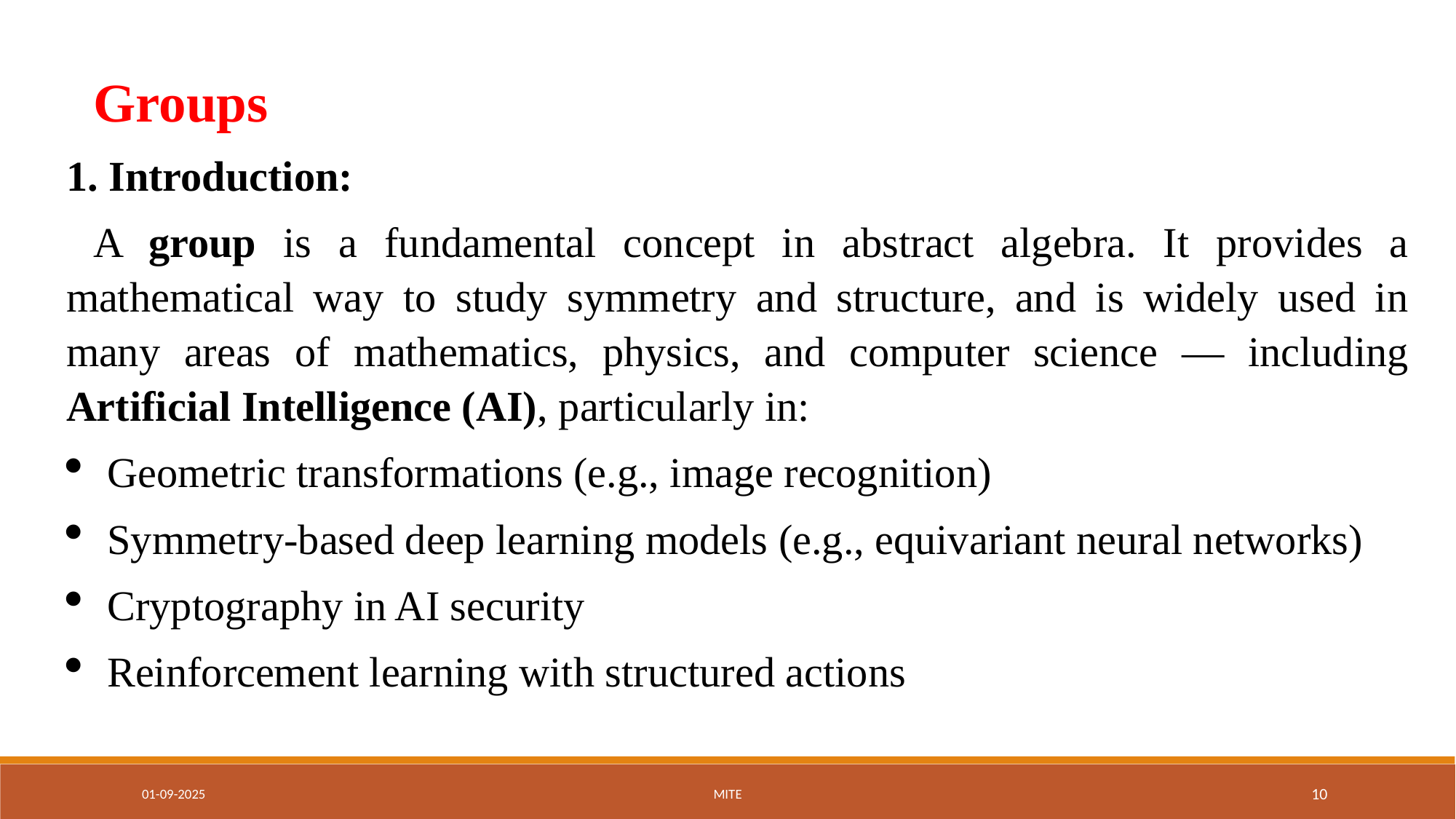

Groups
1. Introduction:
 A group is a fundamental concept in abstract algebra. It provides a mathematical way to study symmetry and structure, and is widely used in many areas of mathematics, physics, and computer science — including Artificial Intelligence (AI), particularly in:
Geometric transformations (e.g., image recognition)
Symmetry-based deep learning models (e.g., equivariant neural networks)
Cryptography in AI security
Reinforcement learning with structured actions
01-09-2025
MITE
10